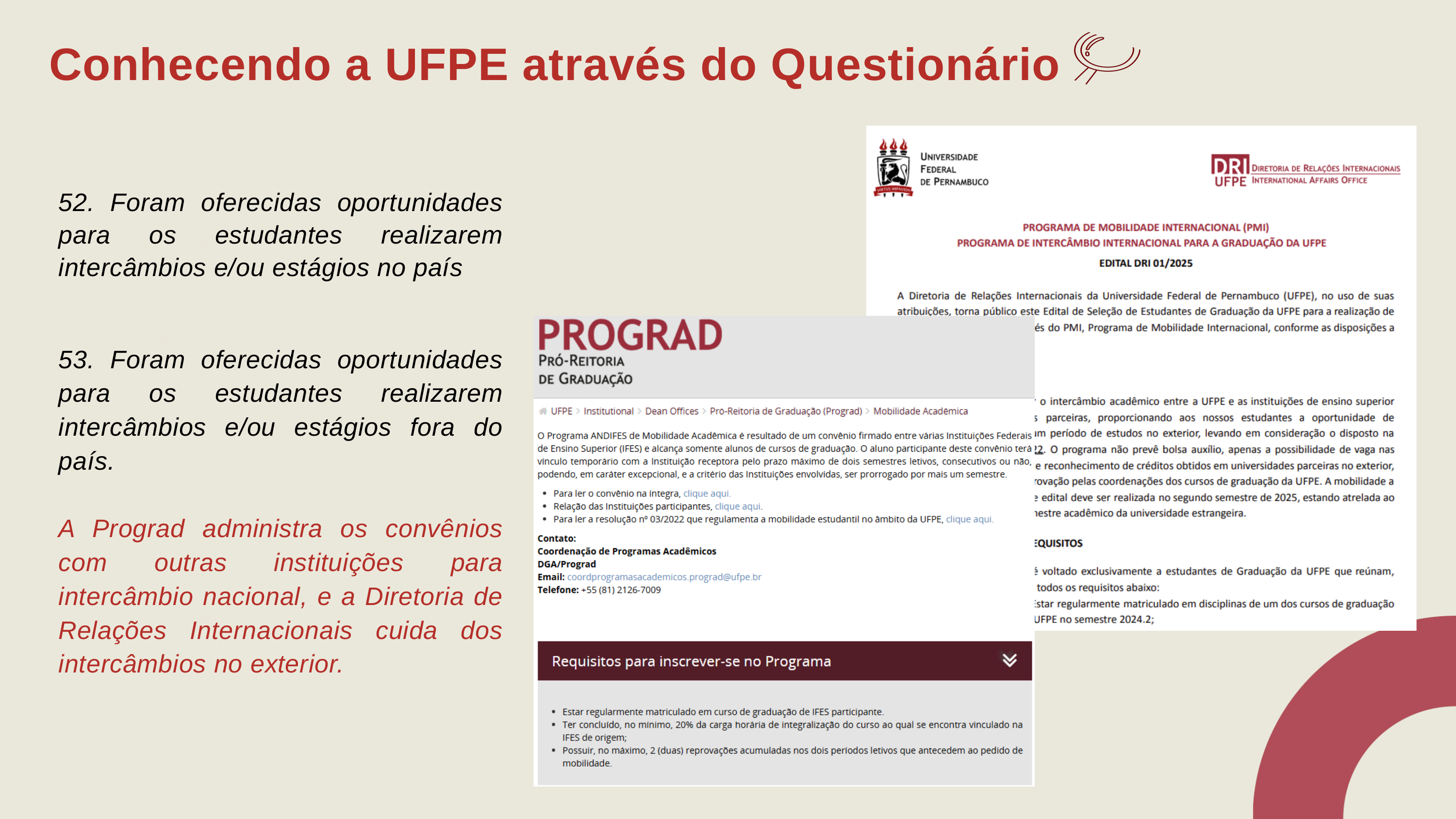

Conhecendo a UFPE através do Questionário

52. Foram oferecidas oportunidades para os estudantes realizarem intercâmbios e/ou estágios no país

53. Foram oferecidas oportunidades para os estudantes realizarem intercâmbios e/ou estágios fora do país.

A Prograd administra os convênios com outras instituições para intercâmbio nacional, e a Diretoria de Relações Internacionais cuida dos intercâmbios no exterior.